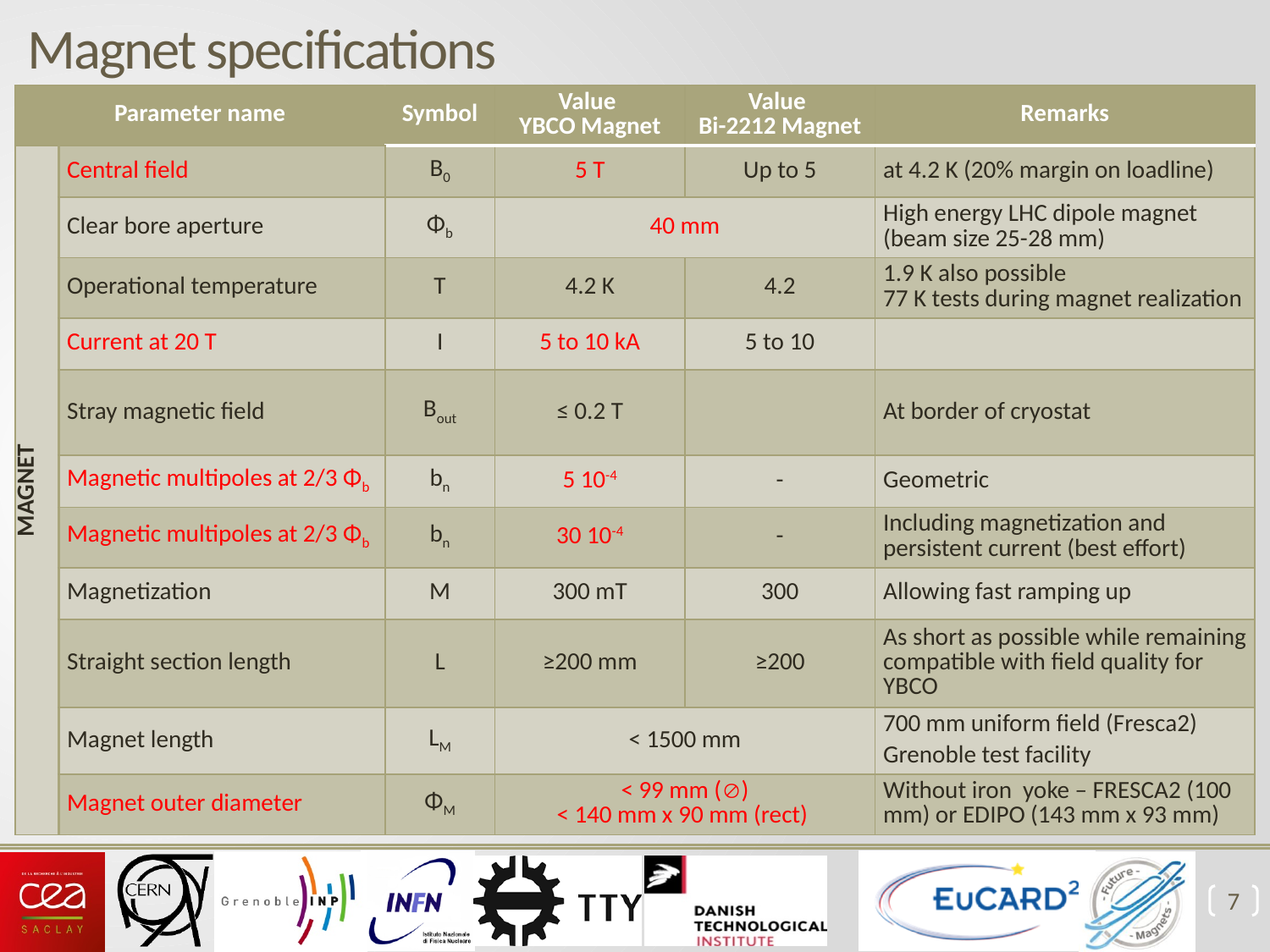

# Magnet specifications
| Parameter name |  | Symbol | Value YBCO Magnet | Value Bi-2212 Magnet | Remarks |
| --- | --- | --- | --- | --- | --- |
| MAGNET | Central field | B0 | 5 T | Up to 5 | at 4.2 K (20% margin on loadline) |
|  | Clear bore aperture | Φb | 40 mm |  | High energy LHC dipole magnet (beam size 25-28 mm) |
|  | Operational temperature | T | 4.2 K | 4.2 | 1.9 K also possible 77 K tests during magnet realization |
|  | Current at 20 T | I | 5 to 10 kA | 5 to 10 |  |
|  | Stray magnetic field | Bout | ≤ 0.2 T |  | At border of cryostat |
|  | Magnetic multipoles at 2/3 Φb | bn | 5 10-4 | - | Geometric |
|  | Magnetic multipoles at 2/3 Φb | bn | 30 10-4 | - | Including magnetization and persistent current (best effort) |
|  | Magnetization | M | 300 mT | 300 | Allowing fast ramping up |
|  | Straight section length | L | ≥200 mm | ≥200 | As short as possible while remaining compatible with field quality for YBCO |
|  | Magnet length | LM | < 1500 mm |  | 700 mm uniform field (Fresca2) Grenoble test facility |
|  | Magnet outer diameter | ΦM | < 99 mm (∅) < 140 mm x 90 mm (rect) |  | Without iron yoke – FRESCA2 (100 mm) or EDIPO (143 mm x 93 mm) |
7